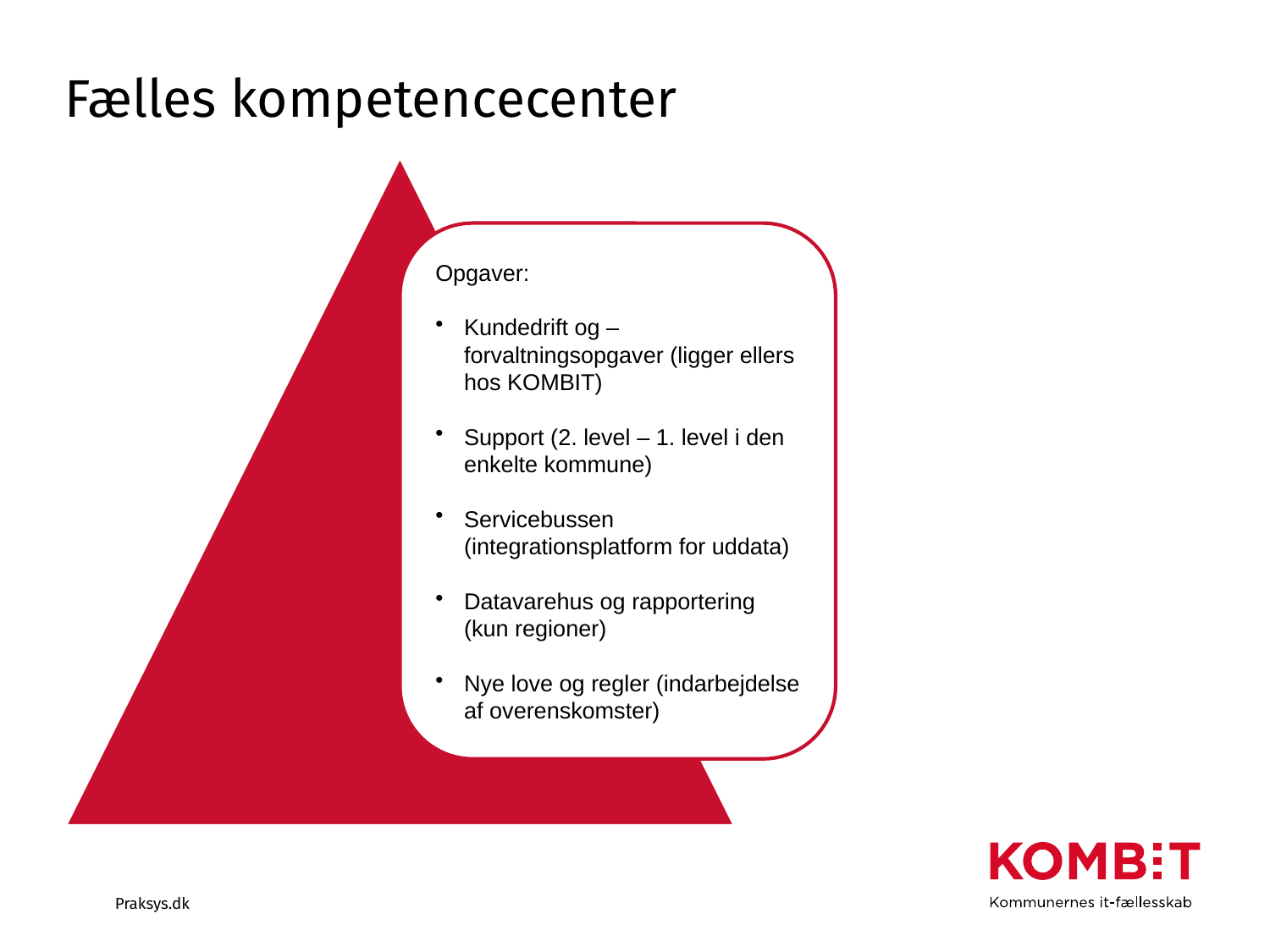

# Fælles kompetencecenter
Opgaver:
Kundedrift og –forvaltningsopgaver (ligger ellers hos KOMBIT)
Support (2. level – 1. level i den enkelte kommune)
Servicebussen (integrationsplatform for uddata)
Datavarehus og rapportering (kun regioner)
Nye love og regler (indarbejdelse af overenskomster)
Praksys.dk